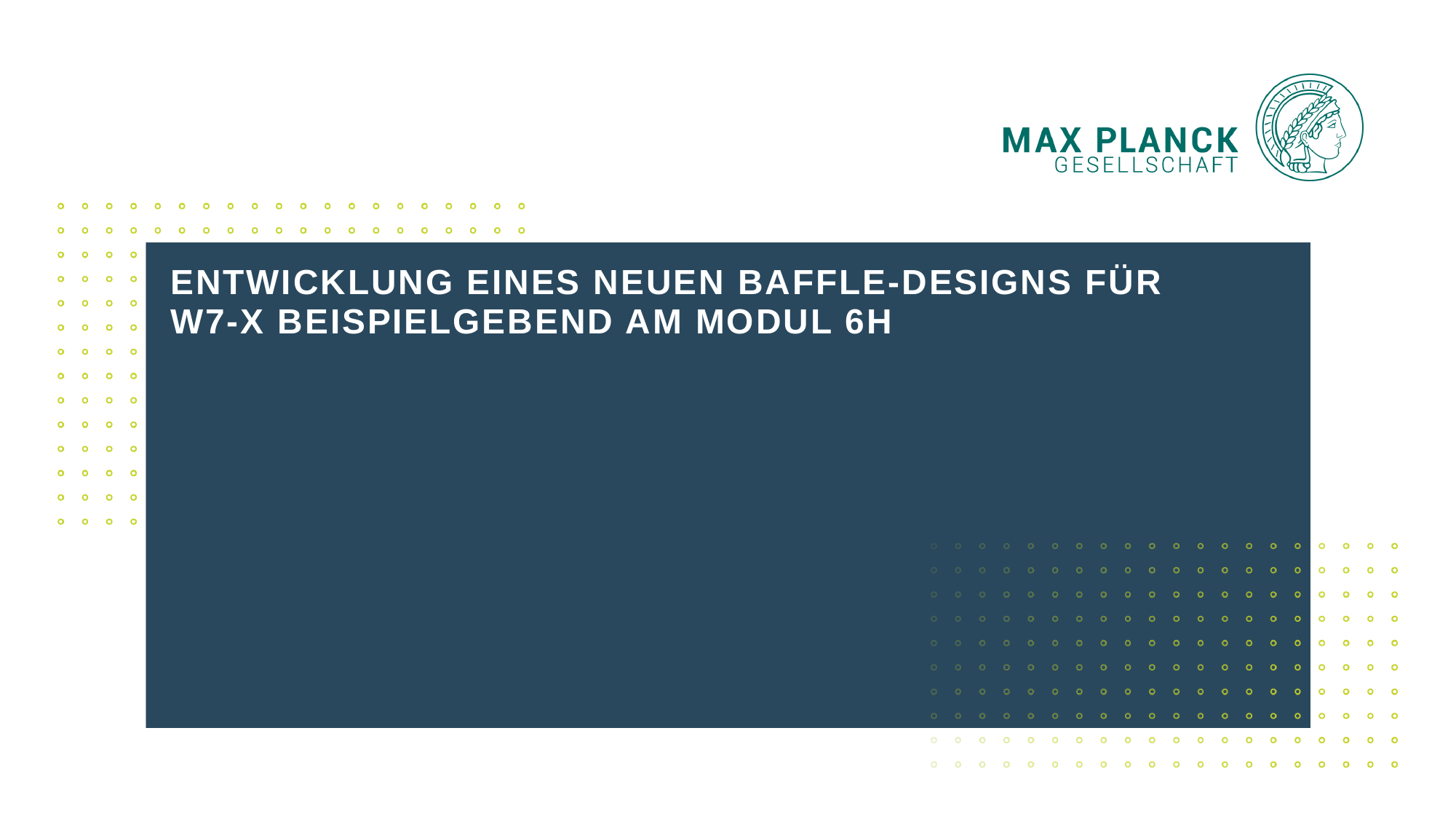

# Entwicklung eines neuen Baffle-designs für w7-x beispielgebend am Modul 6H